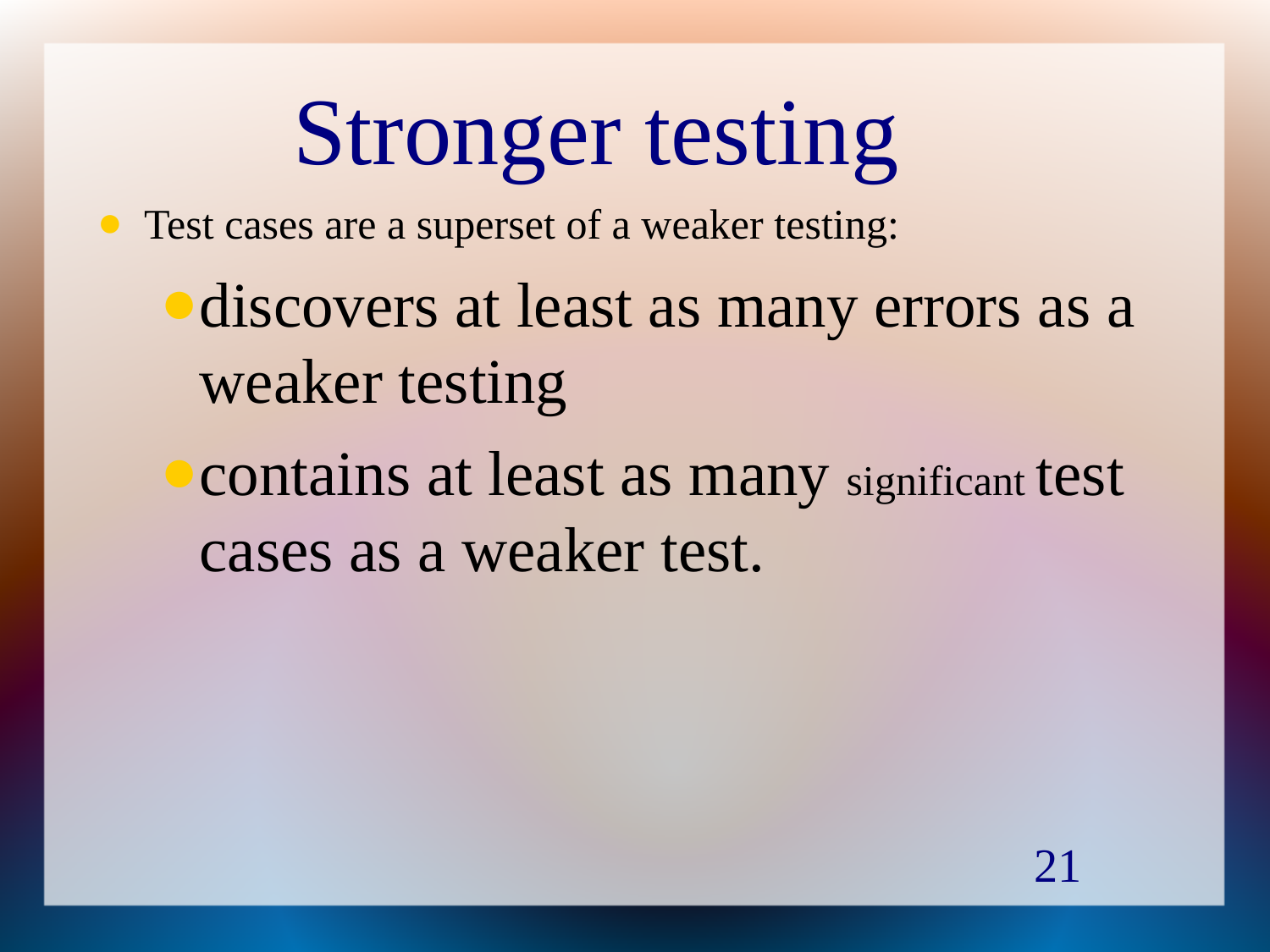

# Stronger testing
Test cases are a superset of a weaker testing:
discovers at least as many errors as a weaker testing
contains at least as many significant test cases as a weaker test.
21